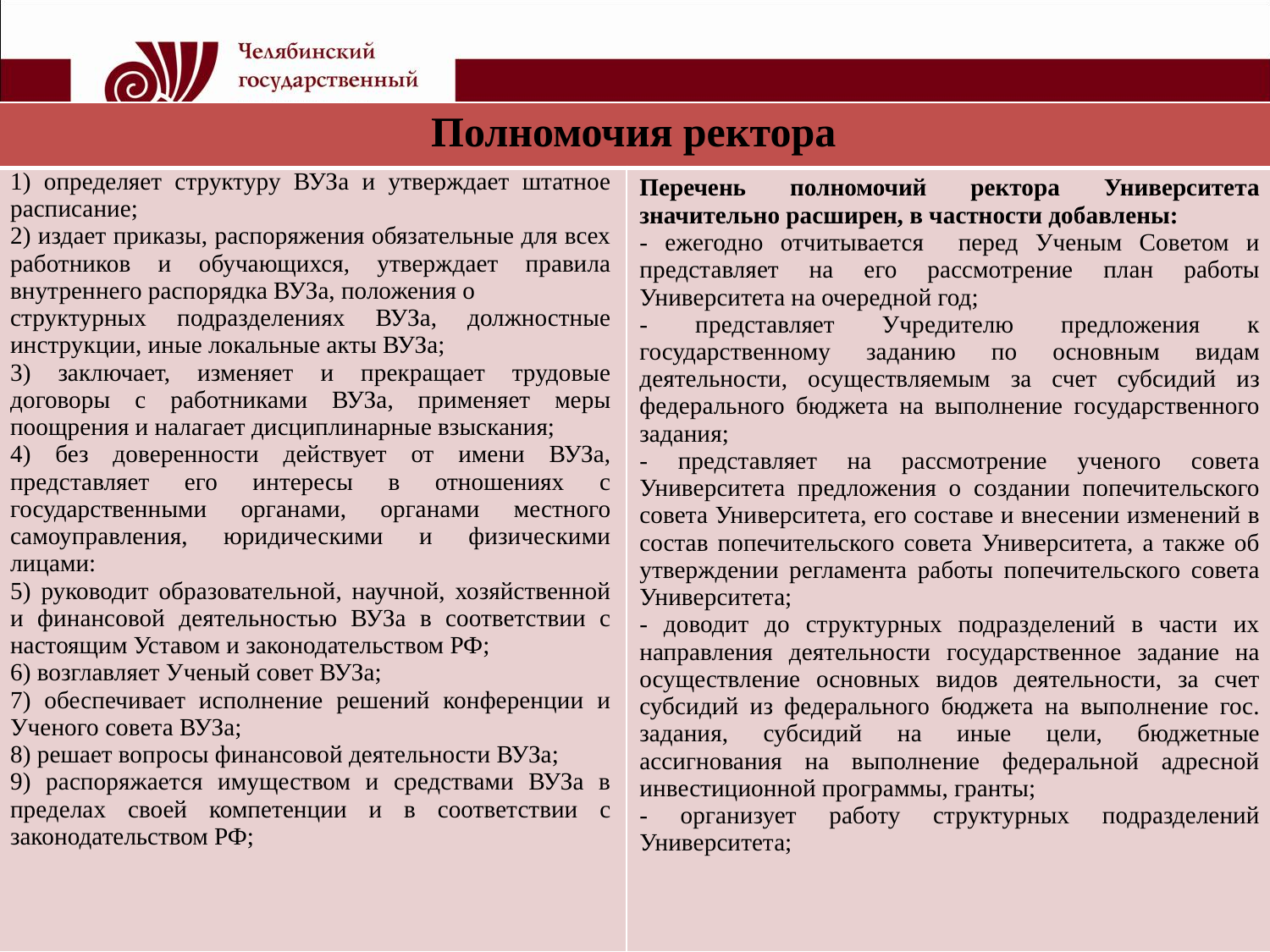

| Полномочия ректора |  |
| --- | --- |
| 1) определяет структуру ВУЗа и утверждает штатное расписание; 2) издает приказы, распоряжения обязательные для всех работников и обучающихся, утверждает правила внутреннего распорядка ВУЗа, положения о структурных подразделениях ВУЗа, должностные инструкции, иные локальные акты ВУЗа; 3) заключает, изменяет и прекращает трудовые договоры с работниками ВУЗа, применяет меры поощрения и налагает дисциплинарные взыскания; 4) без доверенности действует от имени ВУЗа, представляет его интересы в отношениях с государственными органами, органами местного самоуправления, юридическими и физическими лицами: 5) руководит образовательной, научной, хозяйственной и финансовой деятельностью ВУЗа в соответствии с настоящим Уставом и законодательством РФ; 6) возглавляет Ученый совет ВУЗа; 7) обеспечивает исполнение решений конференции и Ученого совета ВУЗа; 8) решает вопросы финансовой деятельности ВУЗа; 9) распоряжается имуществом и средствами ВУЗа в пределах своей компетенции и в соответствии с законодательством РФ; | Перечень полномочий ректора Университета значительно расширен, в частности добавлены: - ежегодно отчитывается перед Ученым Советом и представляет на его рассмотрение план работы Университета на очередной год; - представляет Учредителю предложения к государственному заданию по основным видам деятельности, осуществляемым за счет субсидий из федерального бюджета на выполнение государственного задания; - представляет на рассмотрение ученого совета Университета предложения о создании попечительского совета Университета, его составе и внесении изменений в состав попечительского совета Университета, а также об утверждении регламента работы попечительского совета Университета; - доводит до структурных подразделений в части их направления деятельности государственное задание на осуществление основных видов деятельности, за счет субсидий из федерального бюджета на выполнение гос. задания, субсидий на иные цели, бюджетные ассигнования на выполнение федеральной адресной инвестиционной программы, гранты; - организует работу структурных подразделений Университета; |